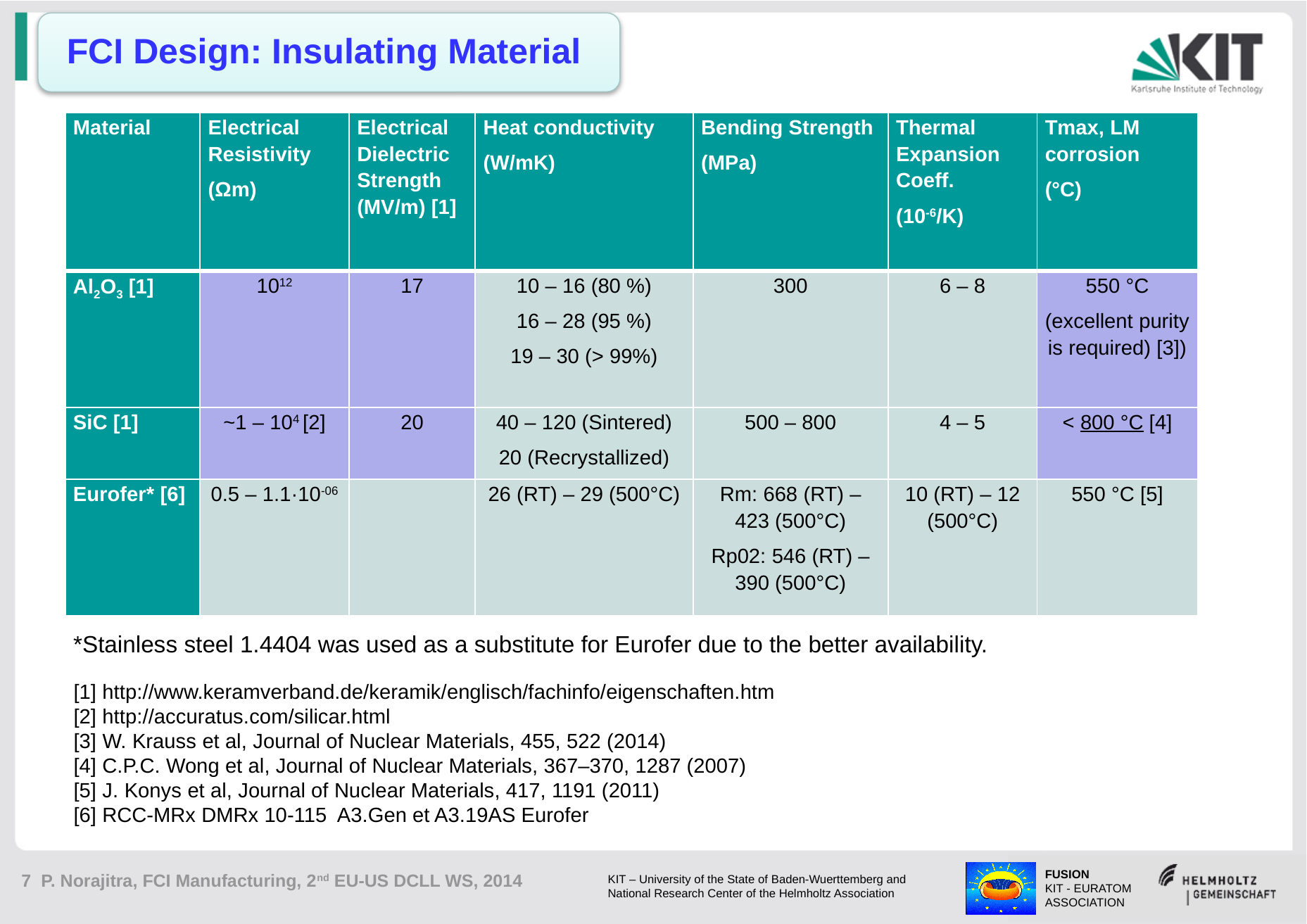

FCI Design: Insulating Material
| Material | Electrical Resistivity (Ωm) | Electrical Dielectric Strength (MV/m) [1] | Heat conductivity (W/mK) | Bending Strength (MPa) | Thermal Expansion Coeff. (10-6/K) | Tmax, LM corrosion (°C) |
| --- | --- | --- | --- | --- | --- | --- |
| Al2O3 [1] | 1012 | 17 | 10 – 16 (80 %) 16 – 28 (95 %) 19 – 30 (> 99%) | 300 | 6 – 8 | 550 °C (excellent purity is required) [3]) |
| SiC [1] | ~1 – 104 [2] | 20 | 40 – 120 (Sintered) 20 (Recrystallized) | 500 – 800 | 4 – 5 | < 800 °C [4] |
| Eurofer\* [6] | 0.5 – 1.1·10-06 |  | 26 (RT) – 29 (500°C) | Rm: 668 (RT) – 423 (500°C) Rp02: 546 (RT) – 390 (500°C) | 10 (RT) – 12 (500°C) | 550 °C [5] |
*Stainless steel 1.4404 was used as a substitute for Eurofer due to the better availability.
[1] http://www.keramverband.de/keramik/englisch/fachinfo/eigenschaften.htm
[2] http://accuratus.com/silicar.html
[3] W. Krauss et al, Journal of Nuclear Materials, 455, 522 (2014)
[4] C.P.C. Wong et al, Journal of Nuclear Materials, 367–370, 1287 (2007)
[5] J. Konys et al, Journal of Nuclear Materials, 417, 1191 (2011)
[6] RCC-MRx DMRx 10-115  A3.Gen et A3.19AS Eurofer